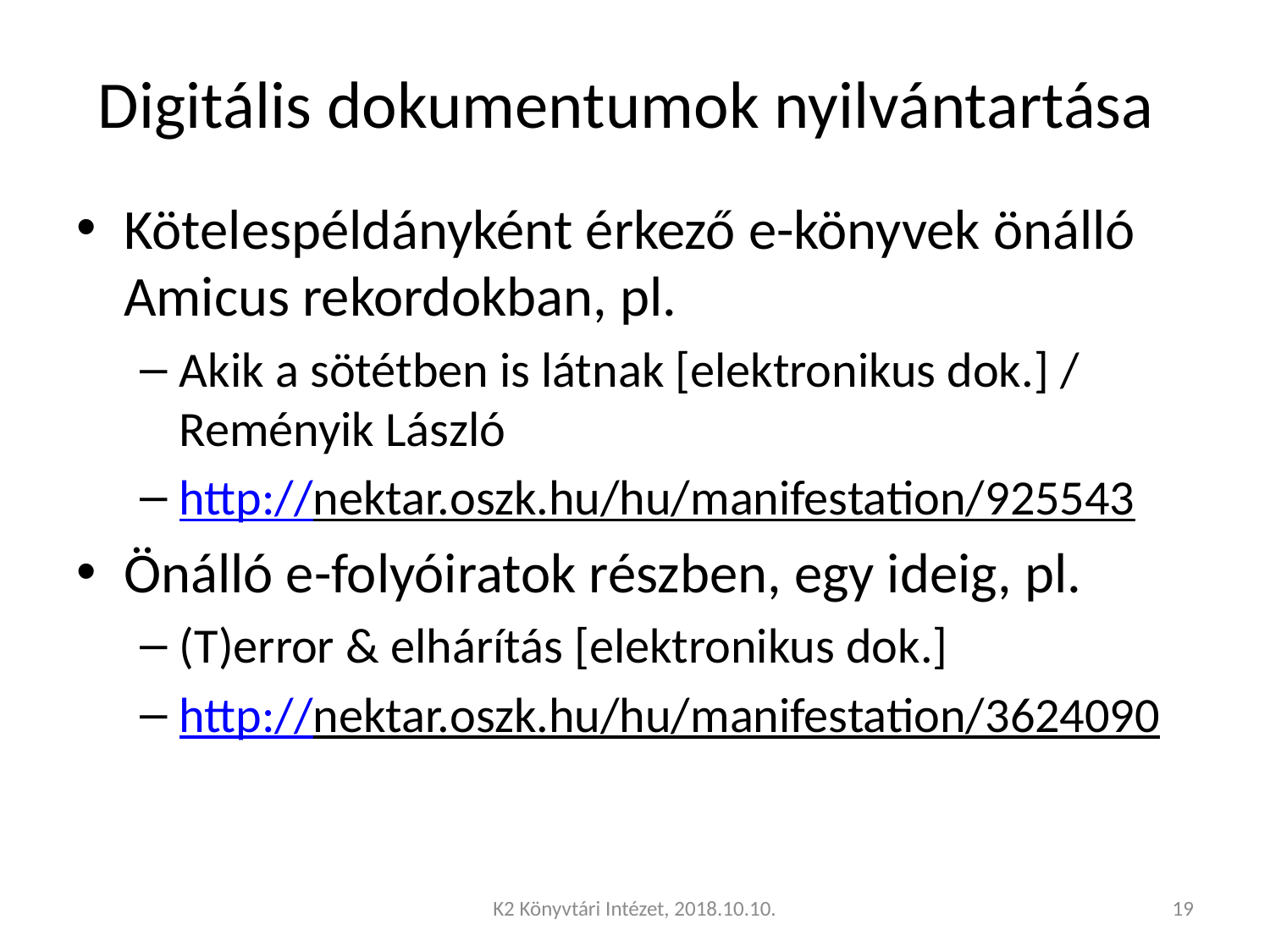

# Digitális dokumentumok nyilvántartása
Kötelespéldányként érkező e-könyvek önálló Amicus rekordokban, pl.
Akik a sötétben is látnak [﻿elektronikus dok.﻿] / Reményik László
http://nektar.oszk.hu/hu/manifestation/925543
Önálló e-folyóiratok részben, egy ideig, pl.
(T)error & elhárítás [﻿elektronikus dok.﻿]
http://nektar.oszk.hu/hu/manifestation/3624090
K2 Könyvtári Intézet, 2018.10.10.
19